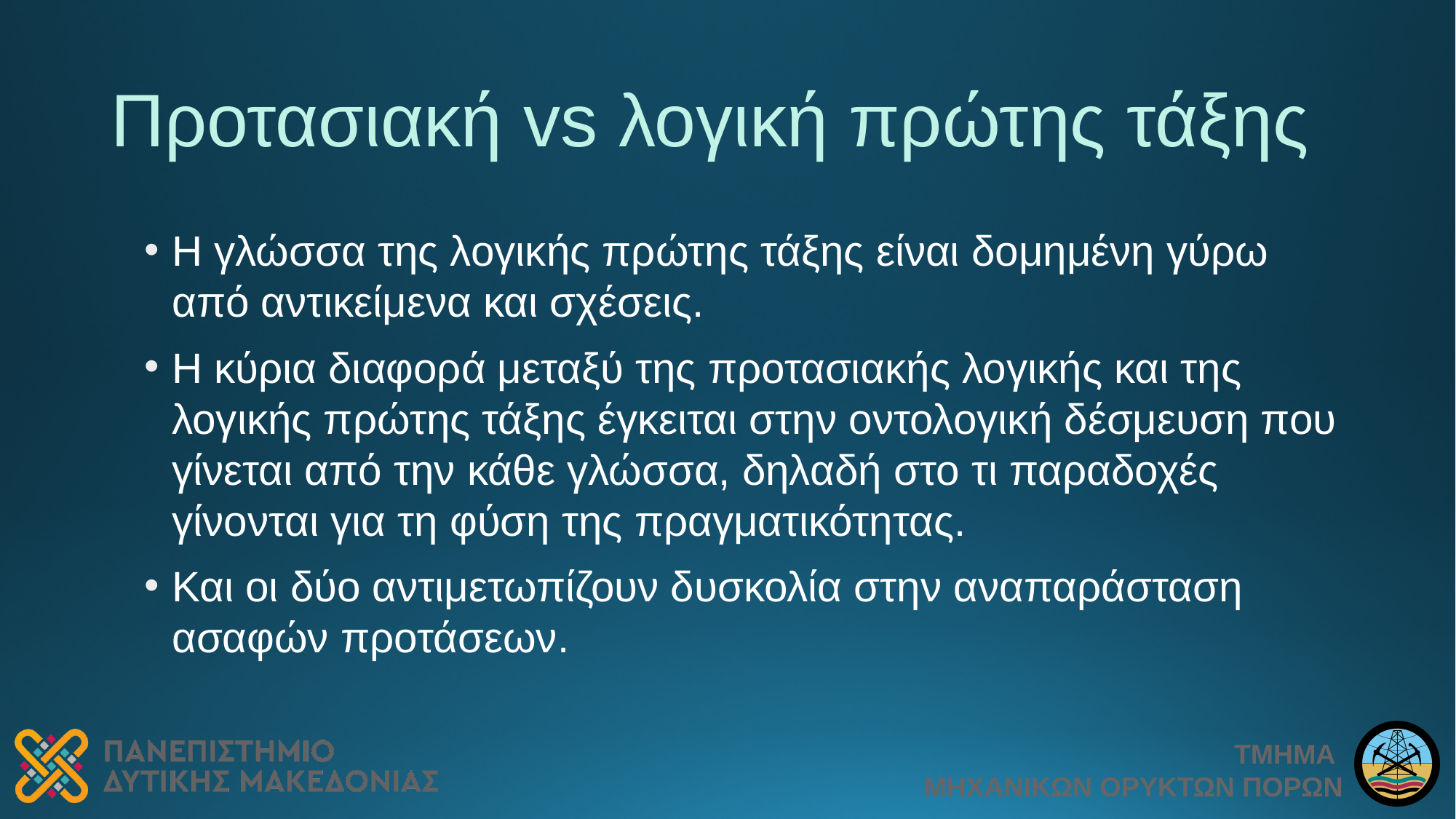

# Προτασιακή vs λογική πρώτης τάξης
Η γλώσσα της λογικής πρώτης τάξης είναι δομημένη γύρω από αντικείμενα και σχέσεις.
Η κύρια διαφορά μεταξύ της προτασιακής λογικής και της λογικής πρώτης τάξης έγκειται στην οντολογική δέσμευση που γίνεται από την κάθε γλώσσα, δηλαδή στο τι παραδοχές γίνονται για τη φύση της πραγματικότητας.
Και οι δύο αντιμετωπίζουν δυσκολία στην αναπαράσταση ασαφών προτάσεων.